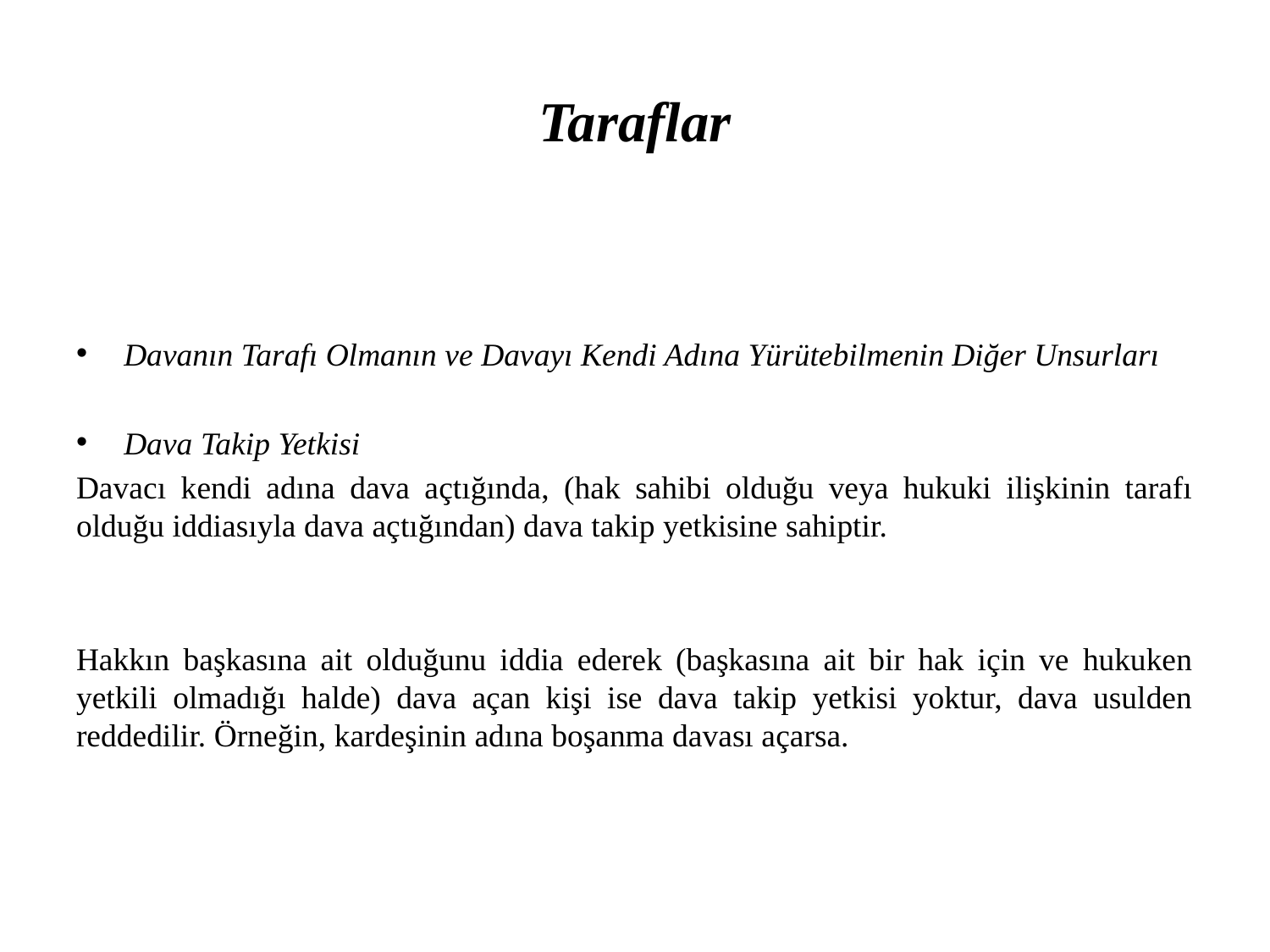

# Taraflar

Davanın Tarafı Olmanın ve Davayı Kendi Adına Yürütebilmenin Diğer Unsurları

Dava Takip Yetkisi
Davacı kendi adına dava açtığında, (hak sahibi olduğu veya hukuki ilişkinin tarafı olduğu iddiasıyla dava açtığından) dava takip yetkisine sahiptir.

Hakkın başkasına ait olduğunu iddia ederek (başkasına ait bir hak için ve hukuken yetkili olmadığı halde) dava açan kişi ise dava takip yetkisi yoktur, dava usulden reddedilir. Örneğin, kardeşinin adına boşanma davası açarsa.